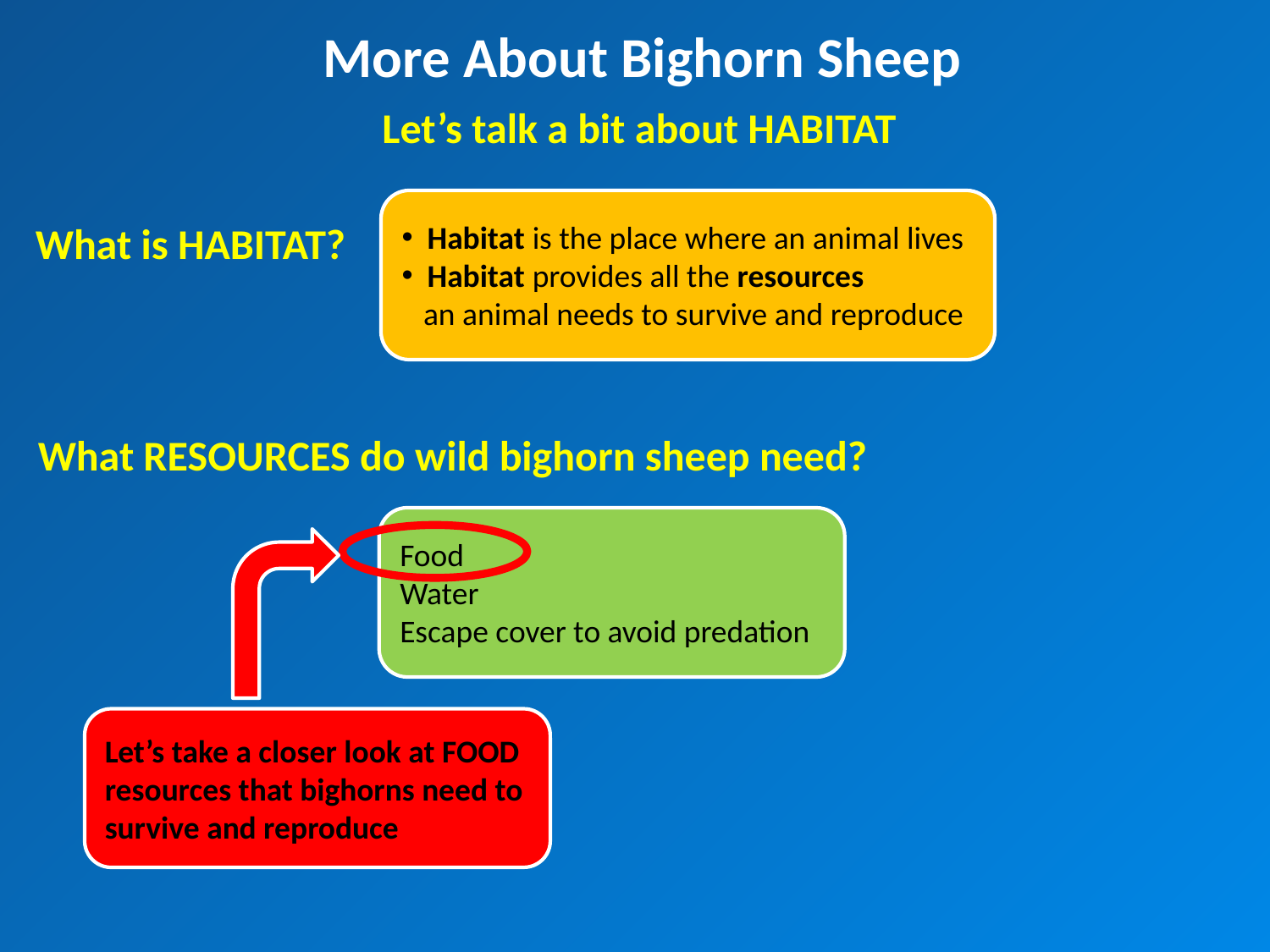

More About Bighorn Sheep
Let’s talk a bit about HABITAT

  Habitat is the place where an animal lives
  Habitat provides all the resources
   an animal needs to survive and reproduce
What is HABITAT?
What RESOURCES do wild bighorn sheep need?
Food
Water
Escape cover to avoid predation

Let’s take a closer look at FOOD
resources that bighorns need to survive and reproduce